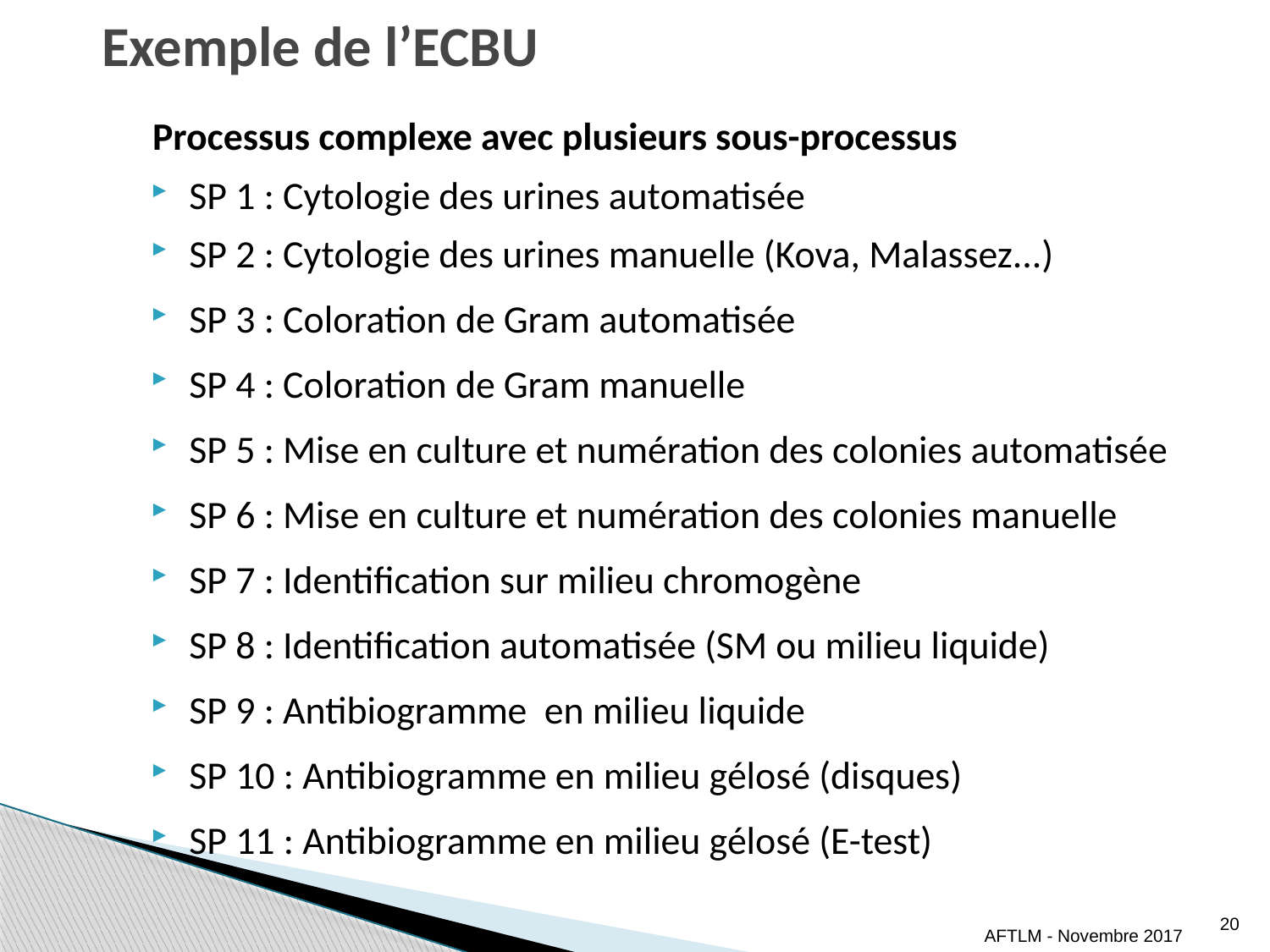

Exemple de l’ECBU
	Processus complexe avec plusieurs sous-processus
SP 1 : Cytologie des urines automatisée
SP 2 : Cytologie des urines manuelle (Kova, Malassez...)
SP 3 : Coloration de Gram automatisée
SP 4 : Coloration de Gram manuelle
SP 5 : Mise en culture et numération des colonies automatisée
SP 6 : Mise en culture et numération des colonies manuelle
SP 7 : Identification sur milieu chromogène
SP 8 : Identification automatisée (SM ou milieu liquide)
SP 9 : Antibiogramme  en milieu liquide
SP 10 : Antibiogramme en milieu gélosé (disques)
SP 11 : Antibiogramme en milieu gélosé (E-test)
AFTLM - Novembre 2017
20